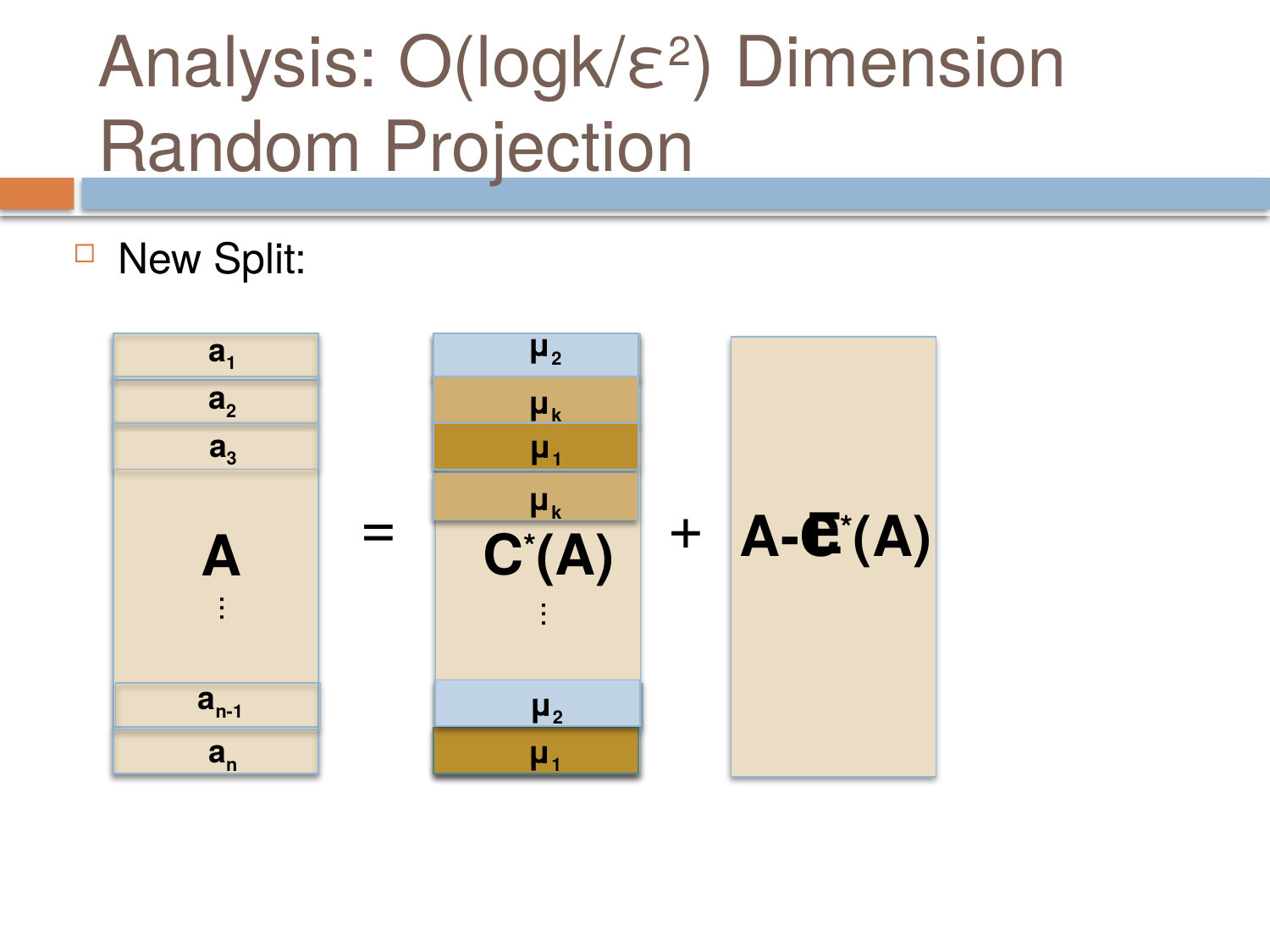

E

# Analysis: O(logk/ε2) Dimension Random Projection
New Split:
μ2
a1
a1

a2
a2
μk

a3
μ1

a3

μk

=
+
E

A-C*(A)

C*(A)
A
...
...
an-1
an-1
μ2

an
μ1
an